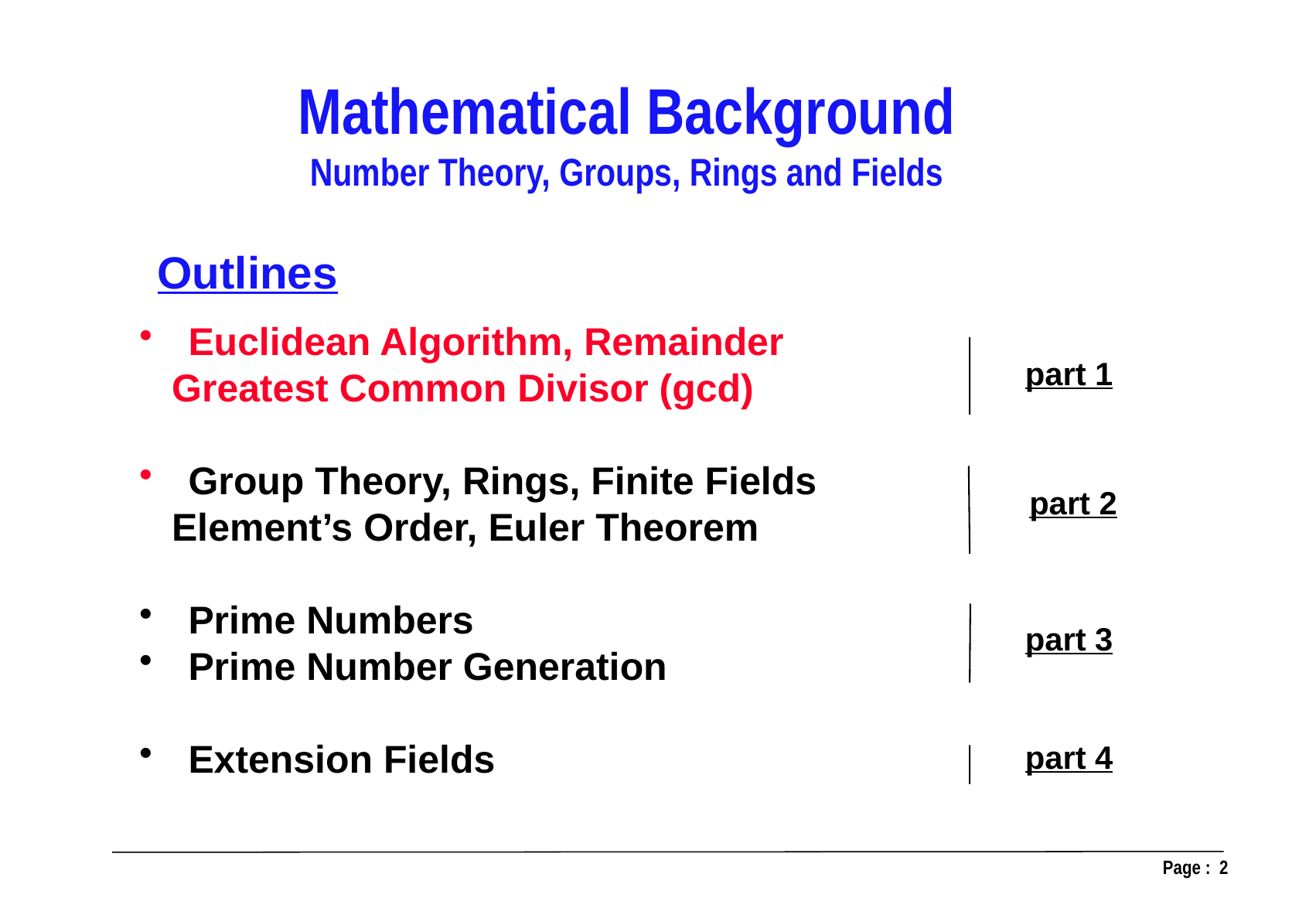

Mathematical Background
Number Theory, Groups, Rings and Fields
Outlines
  Euclidean Algorithm, Remainder
   Greatest Common Divisor (gcd)

  Group Theory, Rings, Finite Fields
   Element’s Order, Euler Theorem

  Prime Numbers
  Prime Number Generation

  Extension Fields

part 1

part 2

part 3
part 4